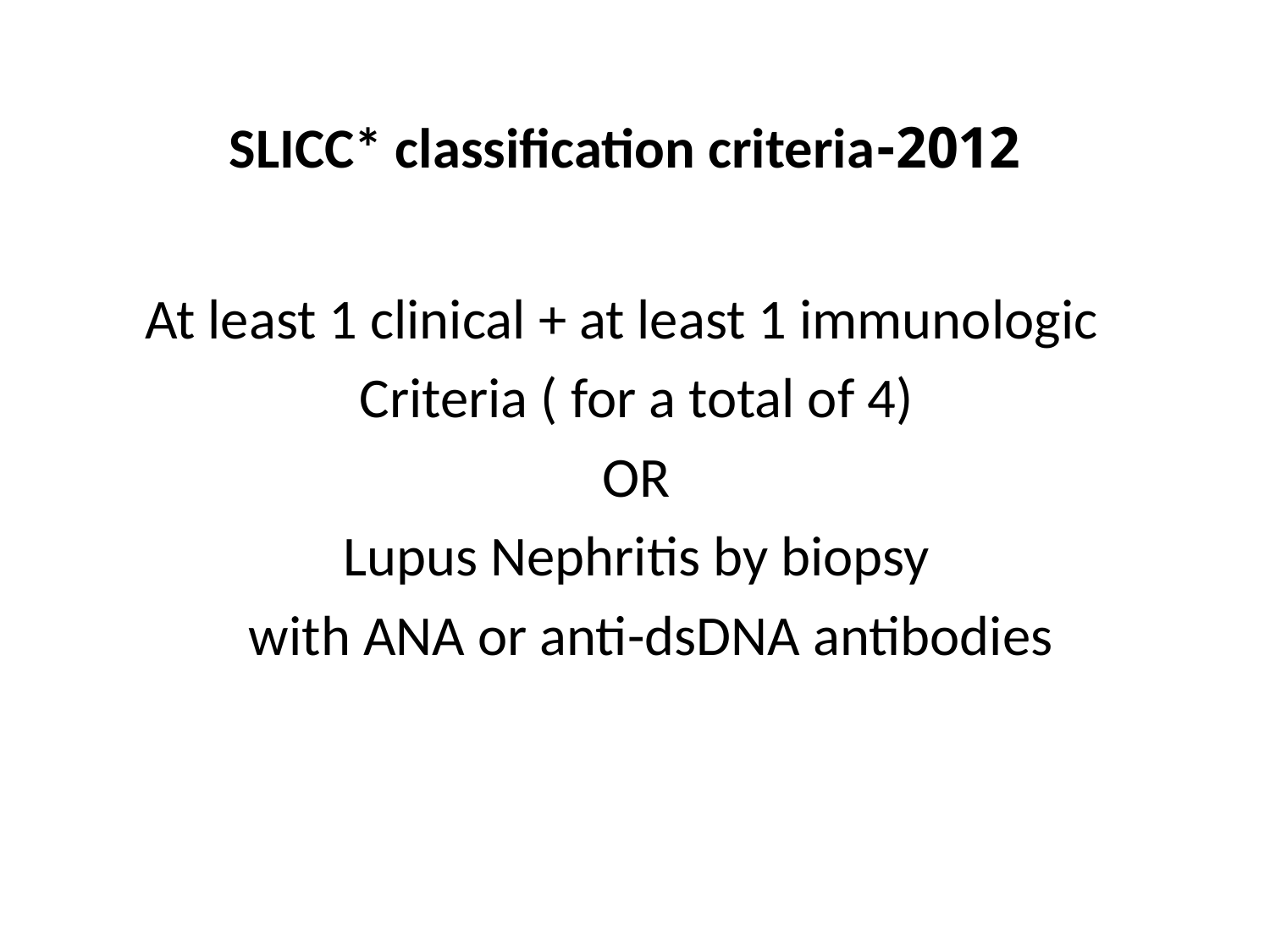

# 2012-SLICC* classification criteria
  At least 1 clinical + at least 1 immunologic
Criteria ( for a total of 4)
OR
Lupus Nephritis by biopsy
with ANA or anti-dsDNA antibodies